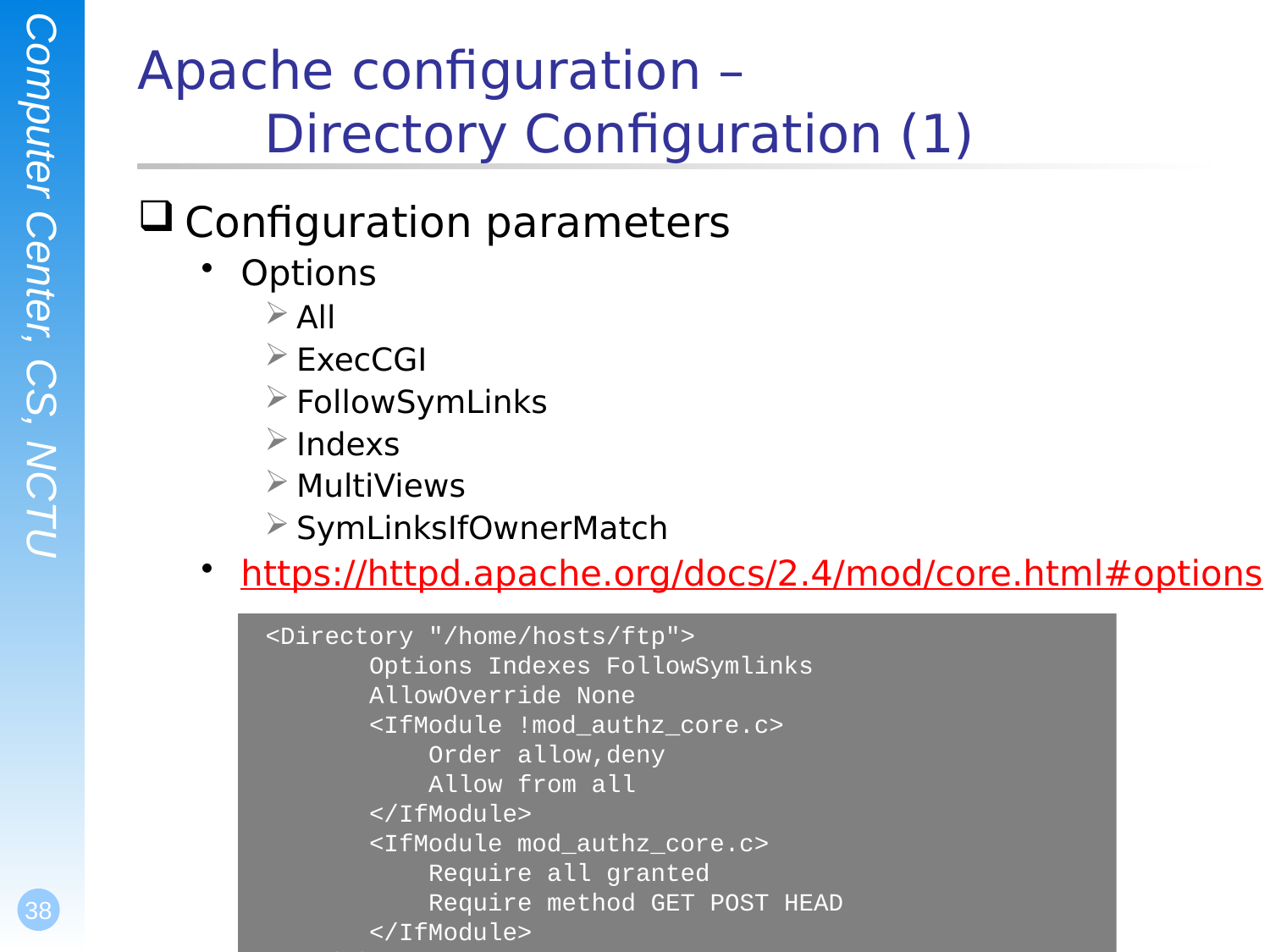

# Apache configuration – Directory Configuration (1)
Configuration parameters
Options
All
ExecCGI
FollowSymLinks
Indexs
MultiViews
SymLinksIfOwnerMatch
https://httpd.apache.org/docs/2.4/mod/core.html#options
 <Directory "/home/hosts/ftp">
        Options Indexes FollowSymlinks
        AllowOverride None
        <IfModule !mod_authz_core.c>
            Order allow,deny
            Allow from all
        </IfModule>
        <IfModule mod_authz_core.c>
            Require all granted
            Require method GET POST HEAD
        </IfModule>
    </Directory>